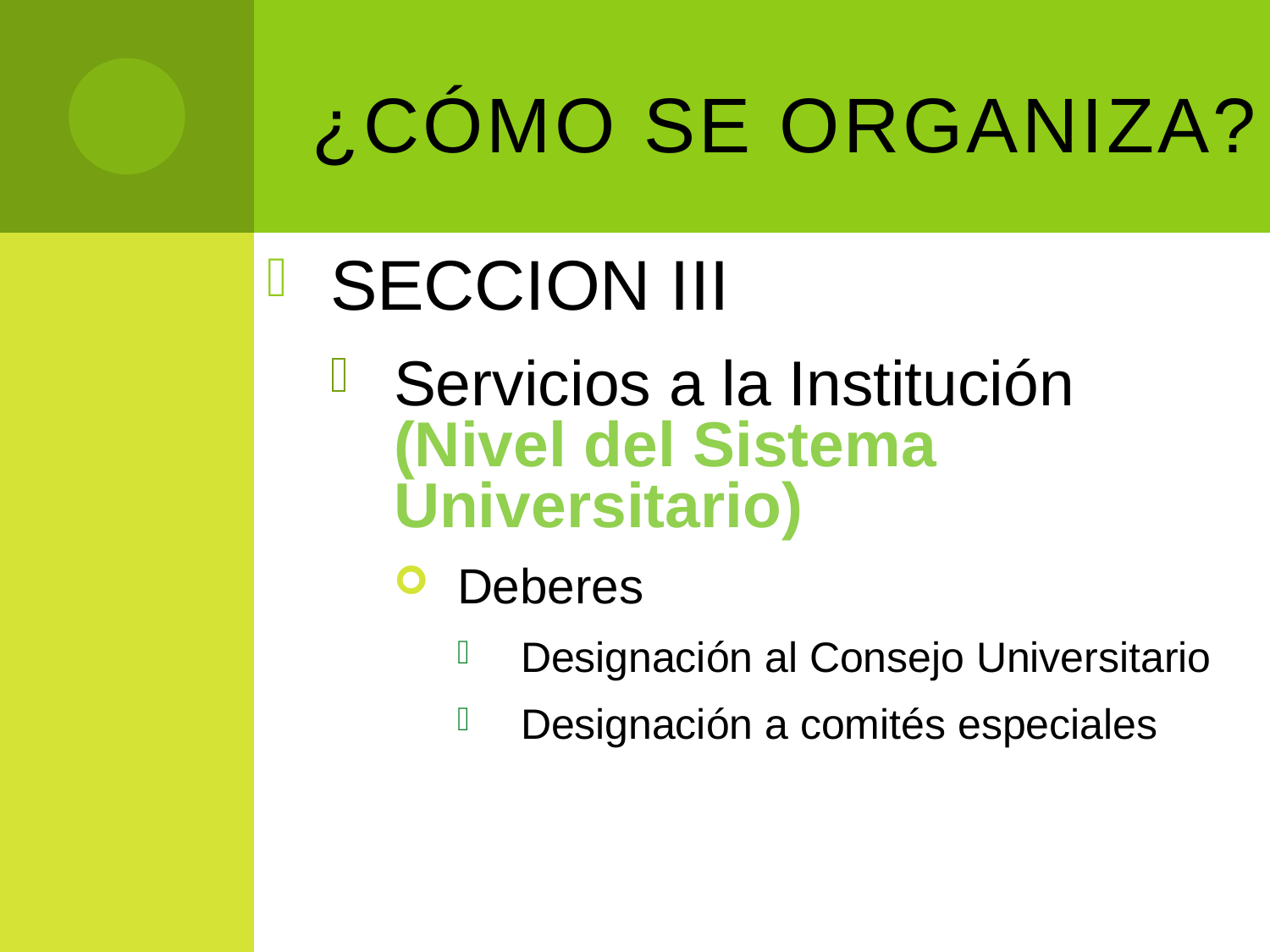

# ¿Cómo se organiza?
SECCION III
Servicios a la Institución (Nivel del Sistema Universitario)
Deberes
Designación al Consejo Universitario
Designación a comités especiales